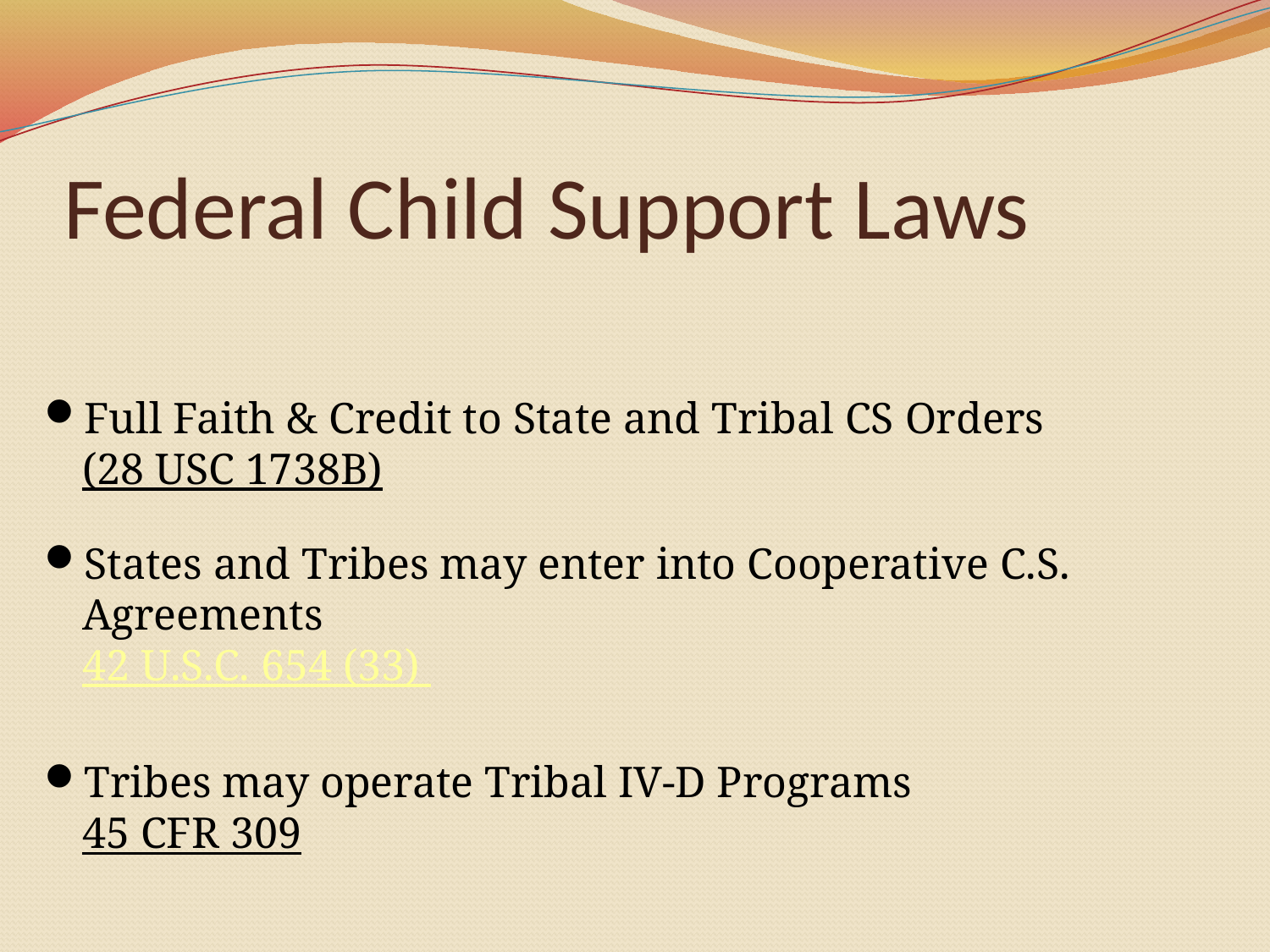

# Federal Child Support Laws

Full Faith & Credit to State and Tribal CS Orders
(28 USC 1738B)

States and Tribes may enter into Cooperative C.S. Agreements
42 U.S.C. 654 (33)
Tribes may operate Tribal IV-D Programs
45 CFR 309